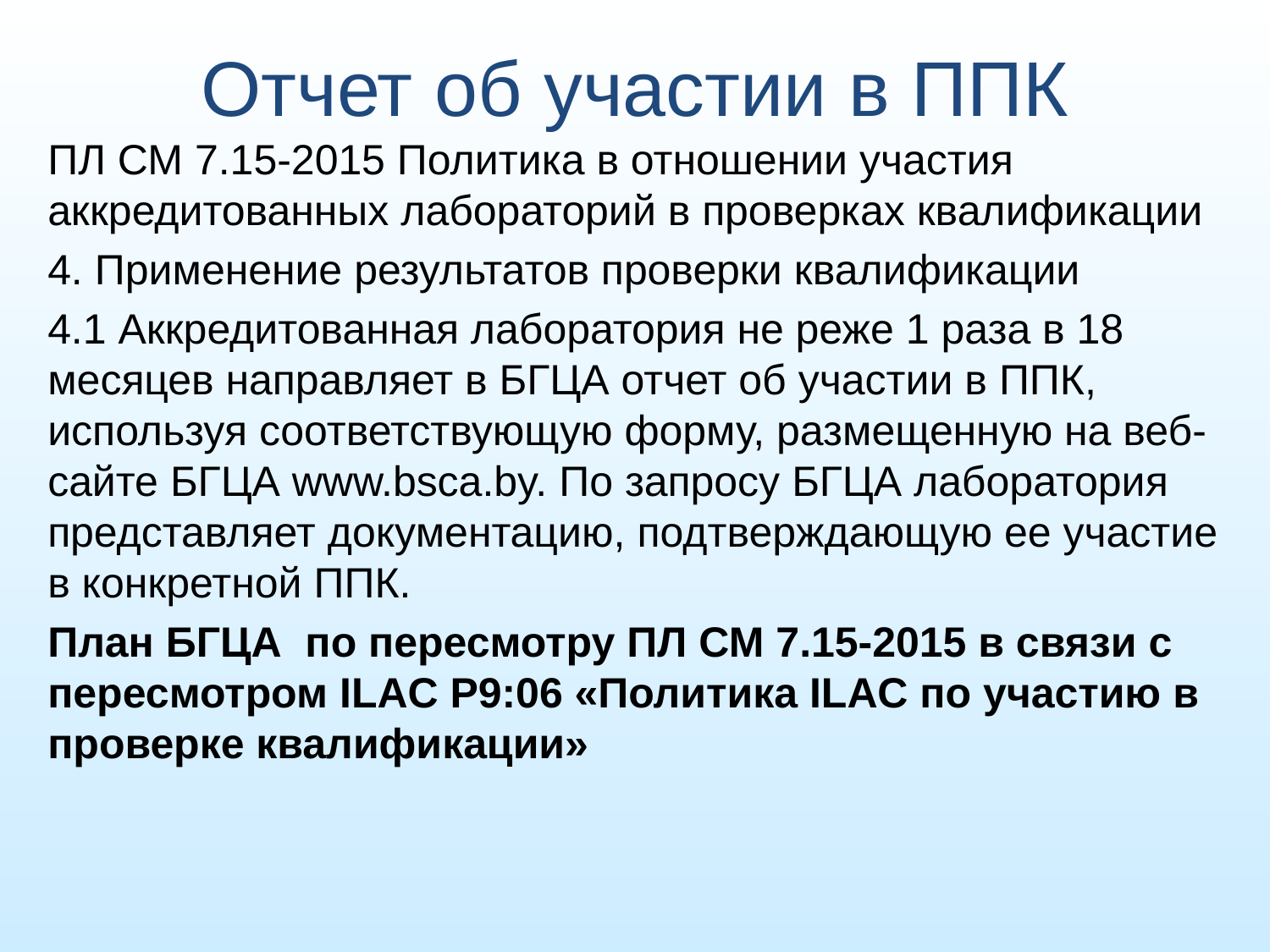

# Отчет об участии в ППК
ПЛ СМ 7.15-2015 Политика в отношении участия аккредитованных лабораторий в проверках квалификации
4. Применение результатов проверки квалификации
4.1 Аккредитованная лаборатория не реже 1 раза в 18 месяцев направляет в БГЦА отчет об участии в ППК, используя соответствующую форму, размещенную на веб-сайте БГЦА www.bsca.by. По запросу БГЦА лаборатория представляет документацию, подтверждающую ее участие в конкретной ППК.
План БГЦА  по пересмотру ПЛ СМ 7.15-2015 в связи с пересмотром ILAC P9:06 «Политика ILAC по участию в проверке квалификации»